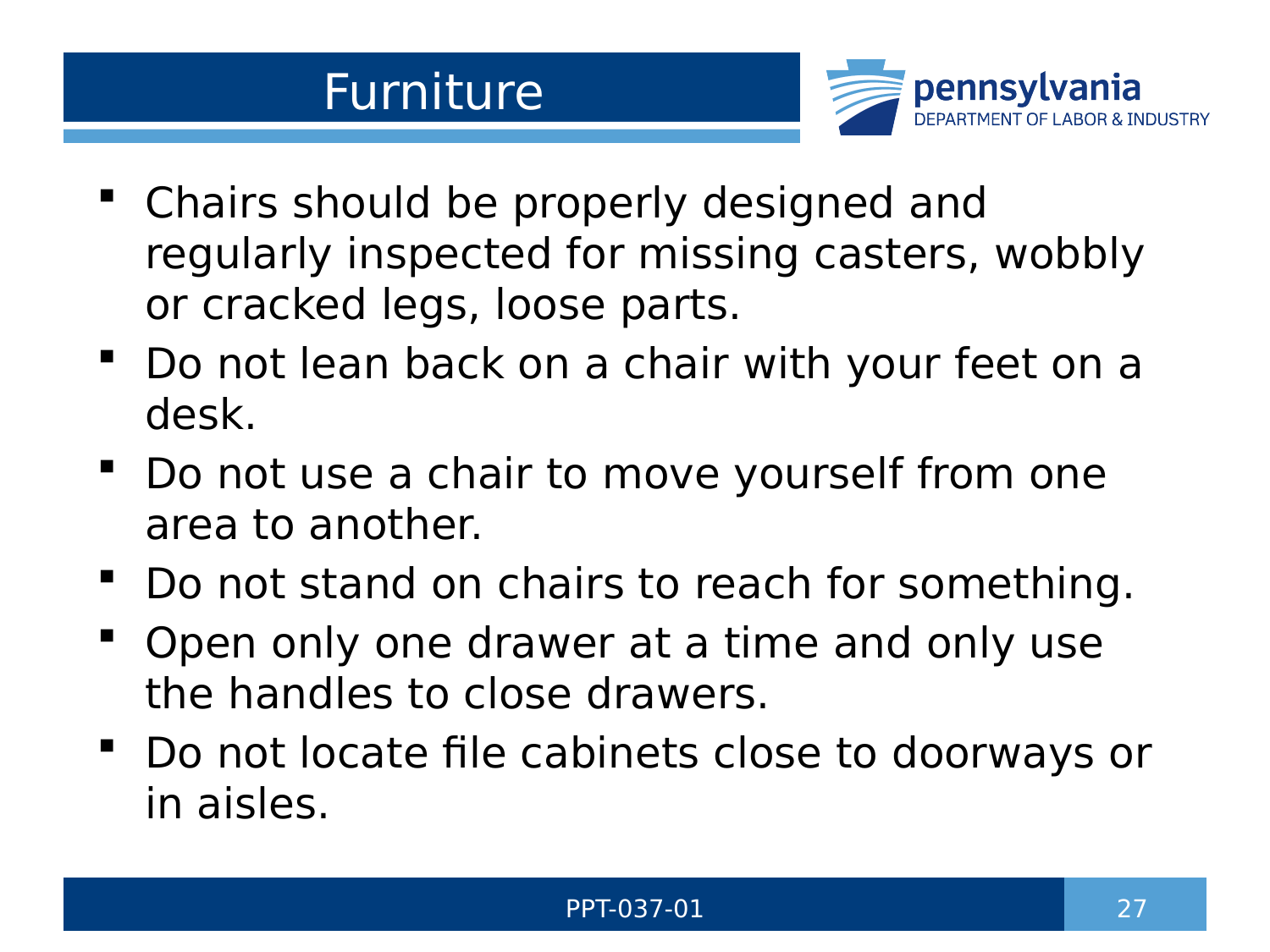

# Furniture
Chairs should be properly designed and regularly inspected for missing casters, wobbly or cracked legs, loose parts.
Do not lean back on a chair with your feet on a desk.
Do not use a chair to move yourself from one area to another.
Do not stand on chairs to reach for something.
Open only one drawer at a time and only use the handles to close drawers.
Do not locate file cabinets close to doorways or in aisles.
PPT-037-01
27